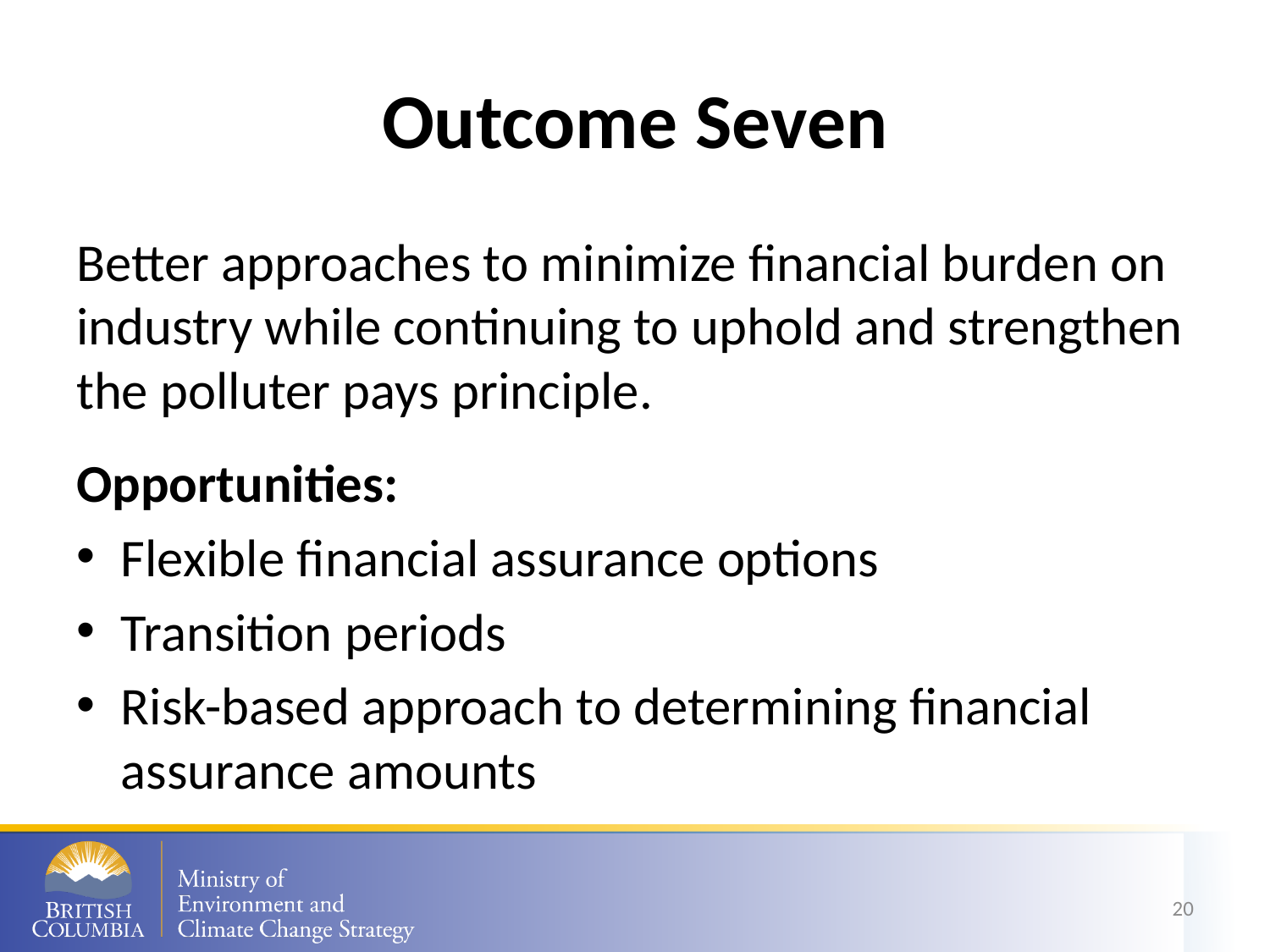

# Outcome Seven
Better approaches to minimize financial burden on industry while continuing to uphold and strengthen the polluter pays principle.
Opportunities:
Flexible financial assurance options
Transition periods
Risk-based approach to determining financial assurance amounts

20